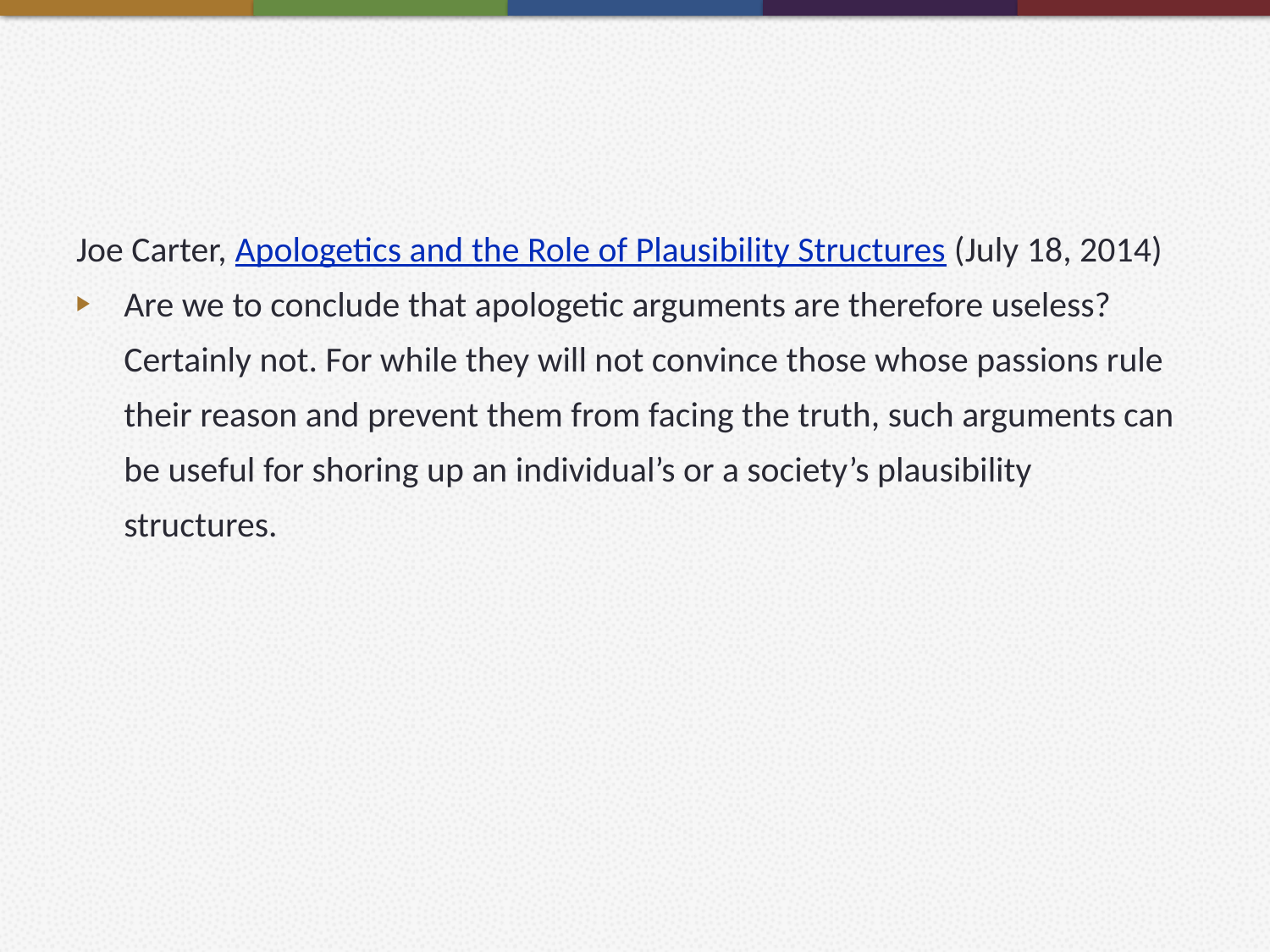

#
Joe Carter, Apologetics and the Role of Plausibility Structures (July 18, 2014)
Are we to conclude that apologetic arguments are therefore useless? Certainly not. For while they will not convince those whose passions rule their reason and prevent them from facing the truth, such arguments can be useful for shoring up an individual’s or a society’s plausibility structures.